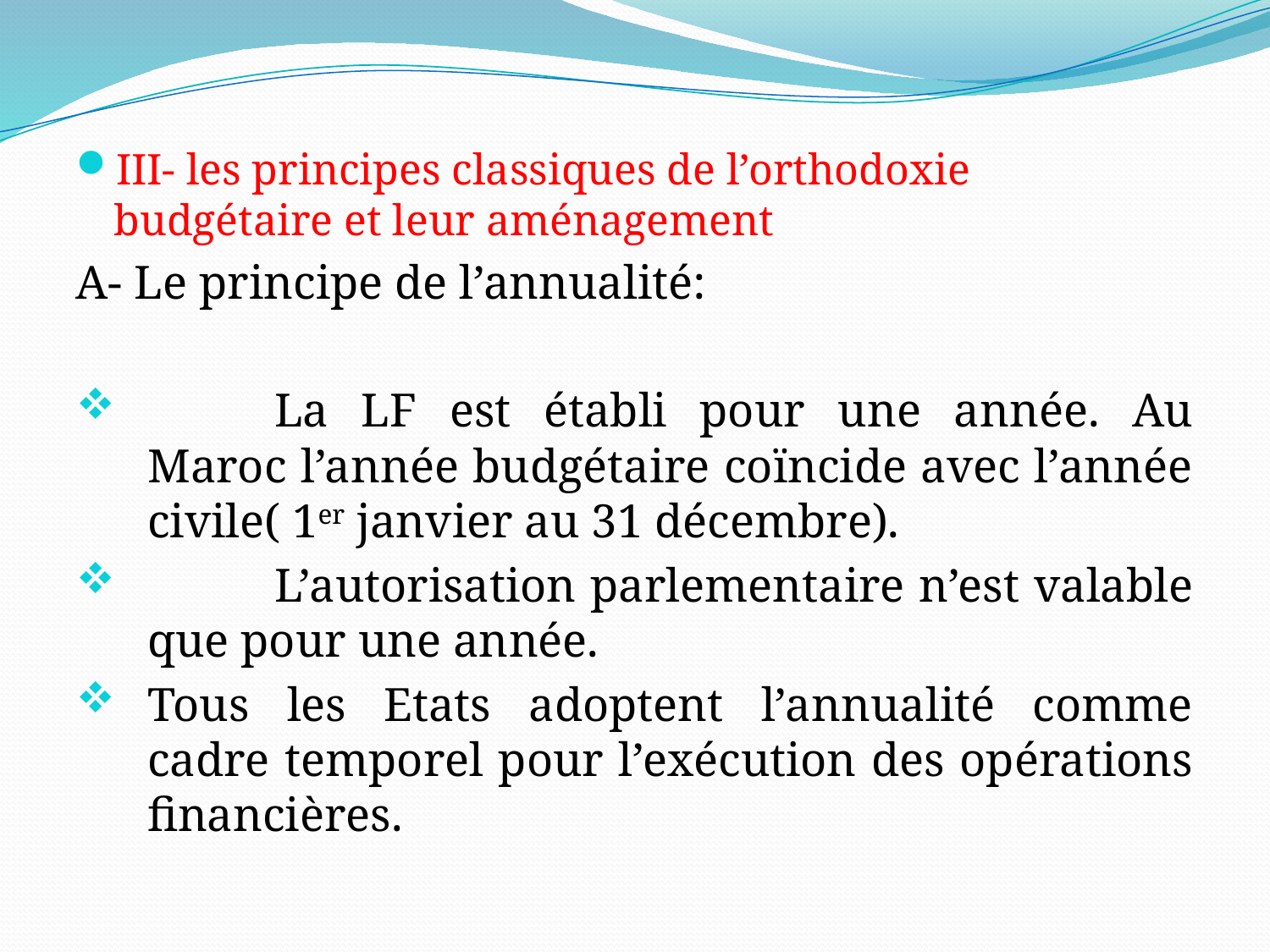

#
III- les principes classiques de l’orthodoxie budgétaire et leur aménagement
A- Le principe de l’annualité:

	La LF est établi pour une année. Au Maroc l’année budgétaire coïncide avec l’année civile( 1er janvier au 31 décembre).
	L’autorisation parlementaire n’est valable que pour une année.
Tous les Etats adoptent l’annualité comme cadre temporel pour l’exécution des opérations financières.